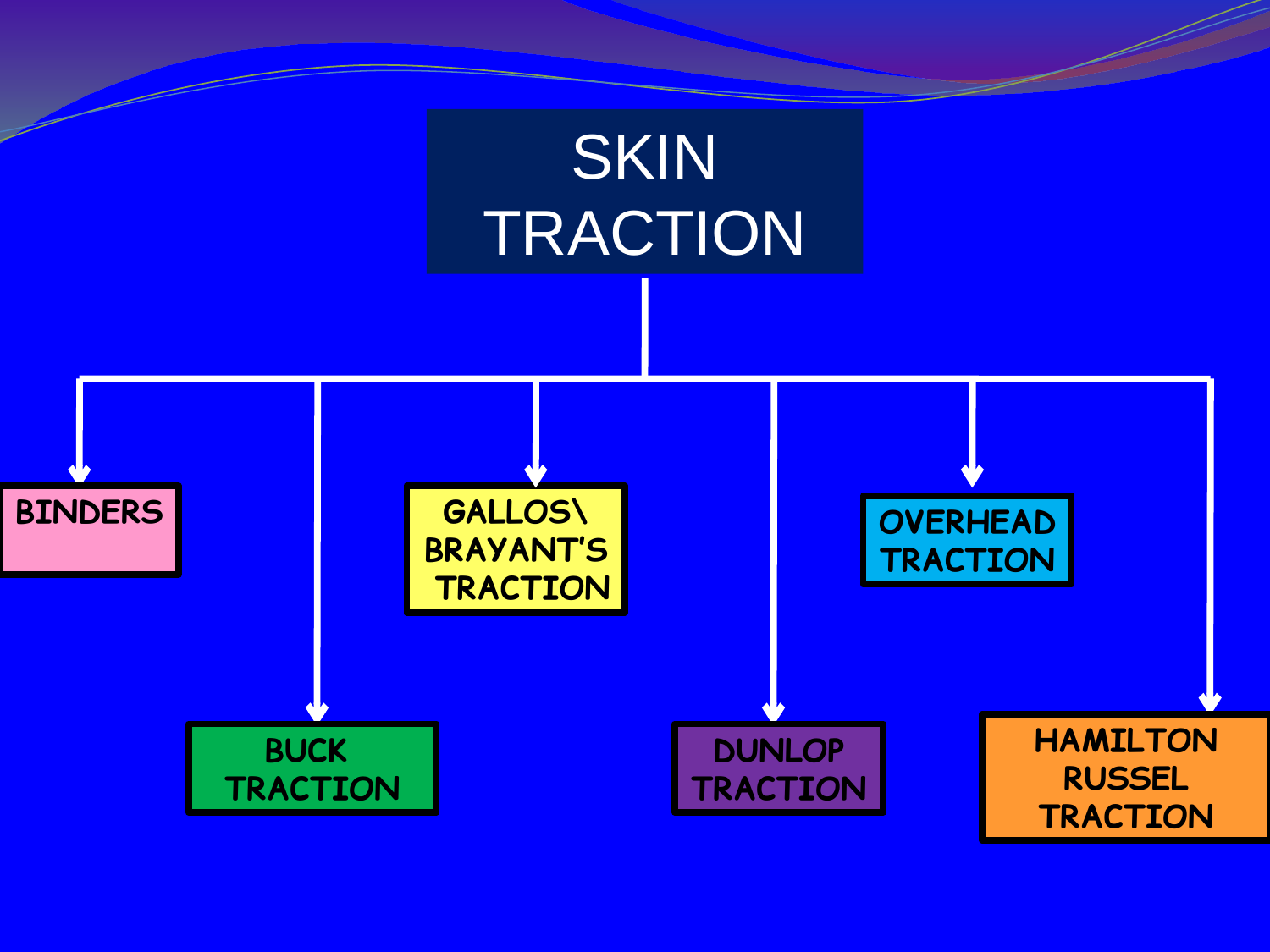

SKIN TRACTION
BINDERS

GALLOS\
BRAYANT’S
 TRACTION
OVERHEAD TRACTION
HAMILTON RUSSEL TRACTION
BUCK
TRACTION
DUNLOP TRACTION